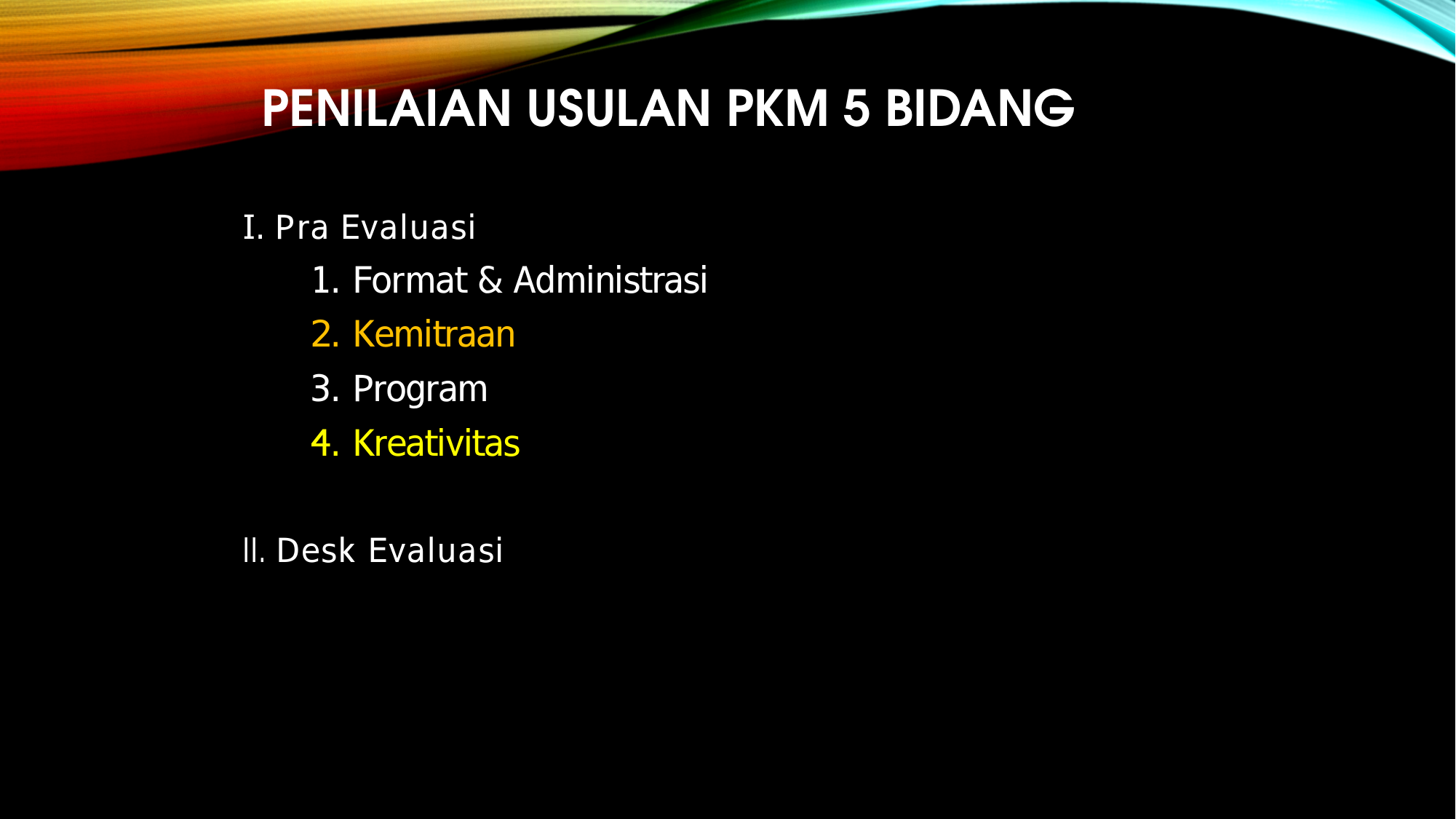

# Penilaian Usulan PKM 5 Bidang
I. Pra Evaluasi
1. Format & Administrasi
2. Kemitraan
3. Program
4. Kreativitas

II. Desk Evaluasi